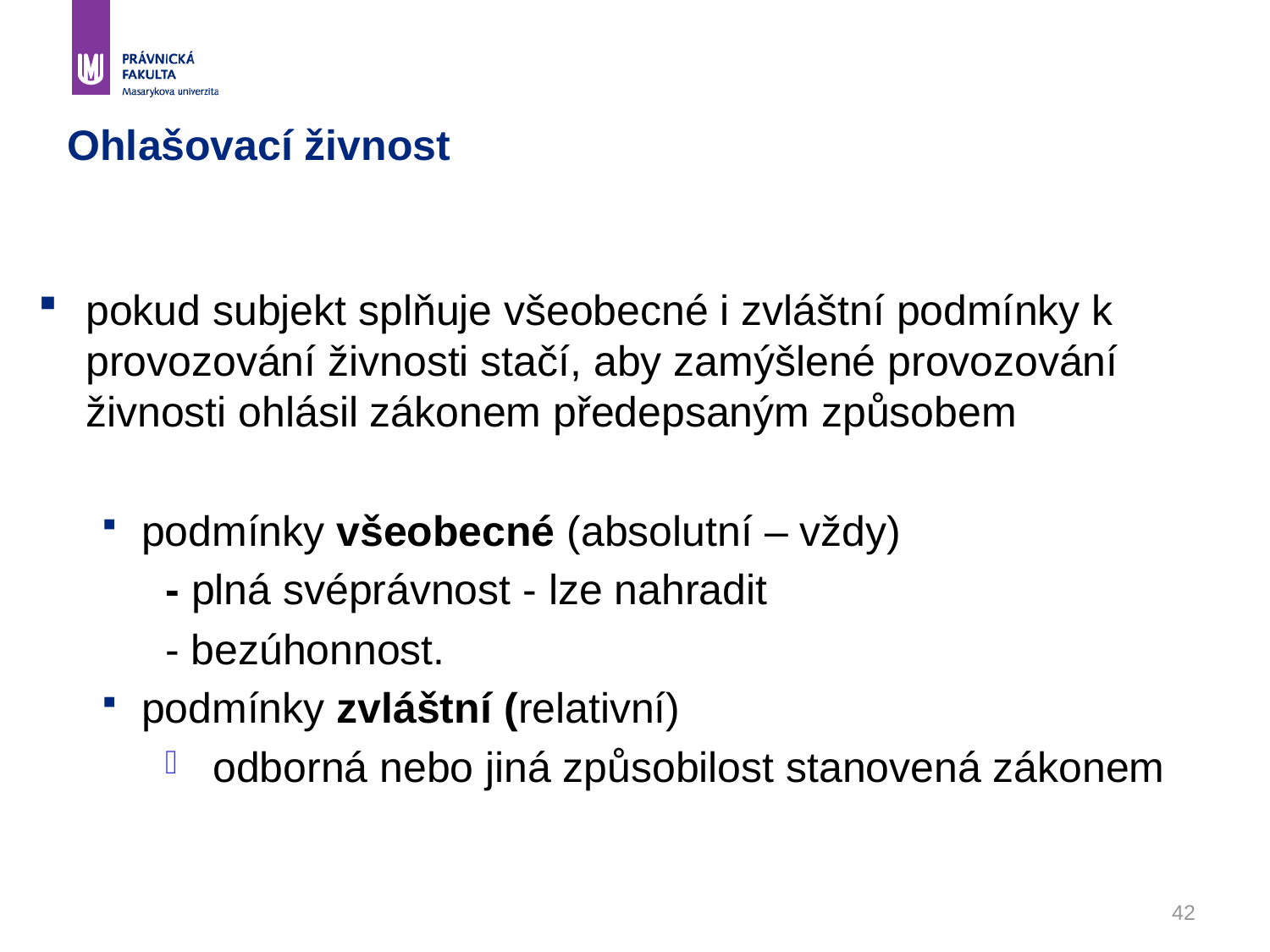

# Ohlašovací živnost
pokud subjekt splňuje všeobecné i zvláštní podmínky k provozování živnosti stačí, aby zamýšlené provozování živnosti ohlásil zákonem předepsaným způsobem

podmínky všeobecné (absolutní – vždy)
- plná svéprávnost - lze nahradit
- bezúhonnost.
podmínky zvláštní (relativní)
odborná nebo jiná způsobilost stanovená zákonem

42